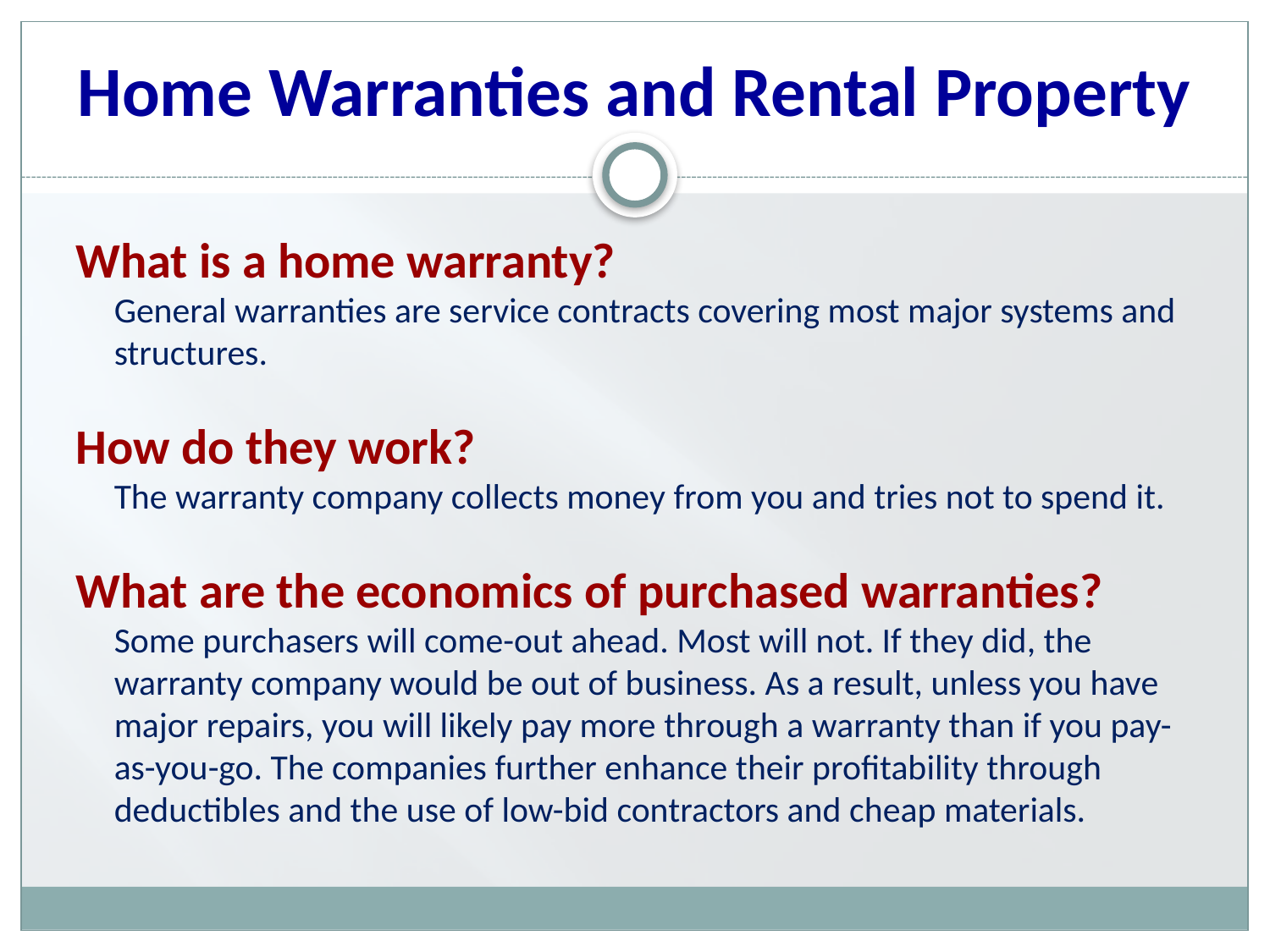

# Home Warranties and Rental Property
What is a home warranty?
General warranties are service contracts covering most major systems and structures.

How do they work?
The warranty company collects money from you and tries not to spend it.

What are the economics of purchased warranties?
Some purchasers will come-out ahead. Most will not. If they did, the warranty company would be out of business. As a result, unless you have major repairs, you will likely pay more through a warranty than if you pay-as-you-go. The companies further enhance their profitability through deductibles and the use of low-bid contractors and cheap materials.